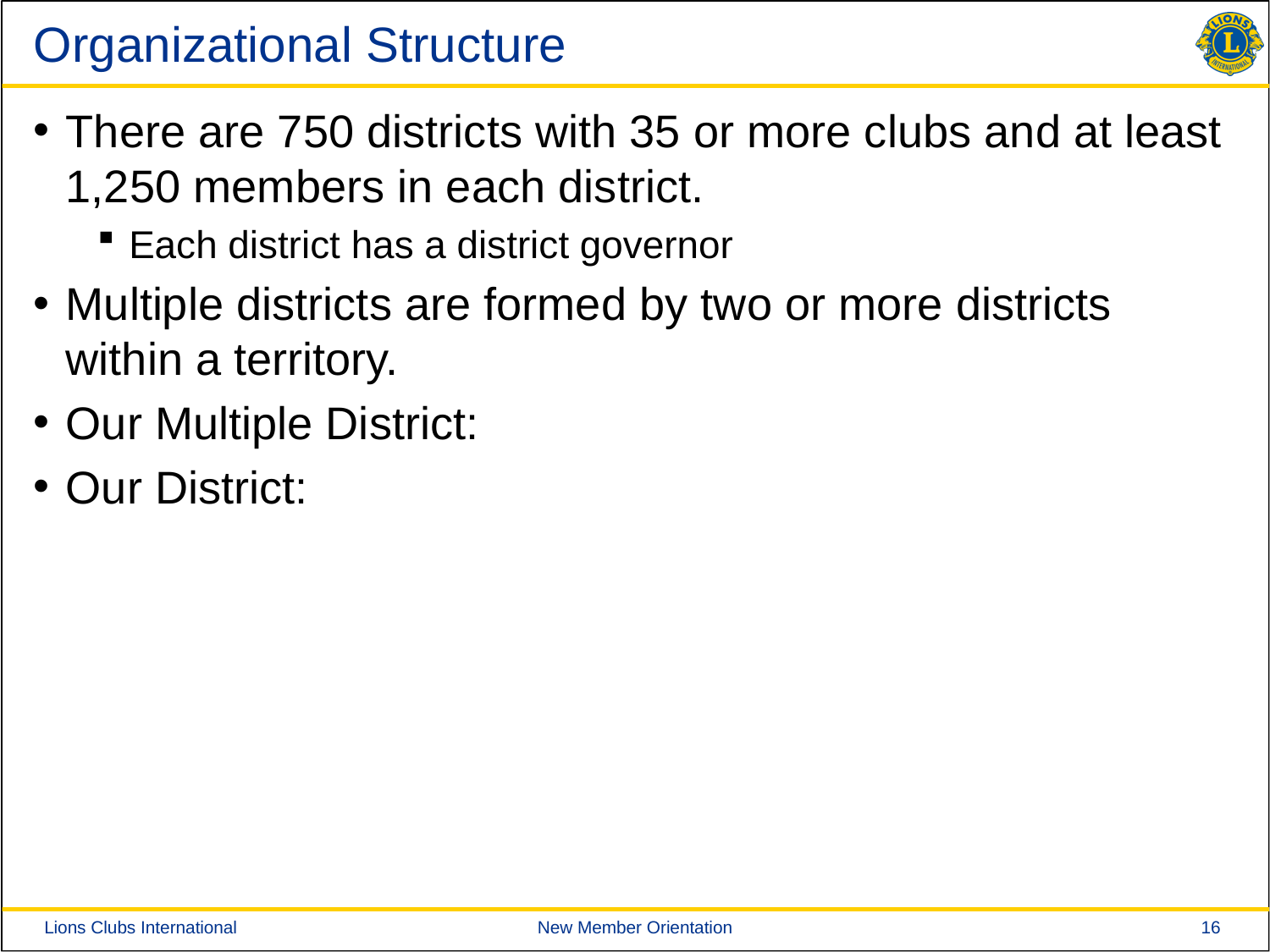

# Organizational Structure
There are 750 districts with 35 or more clubs and at least 1,250 members in each district.
Each district has a district governor
Multiple districts are formed by two or more districts within a territory.
Our Multiple District:
Our District: